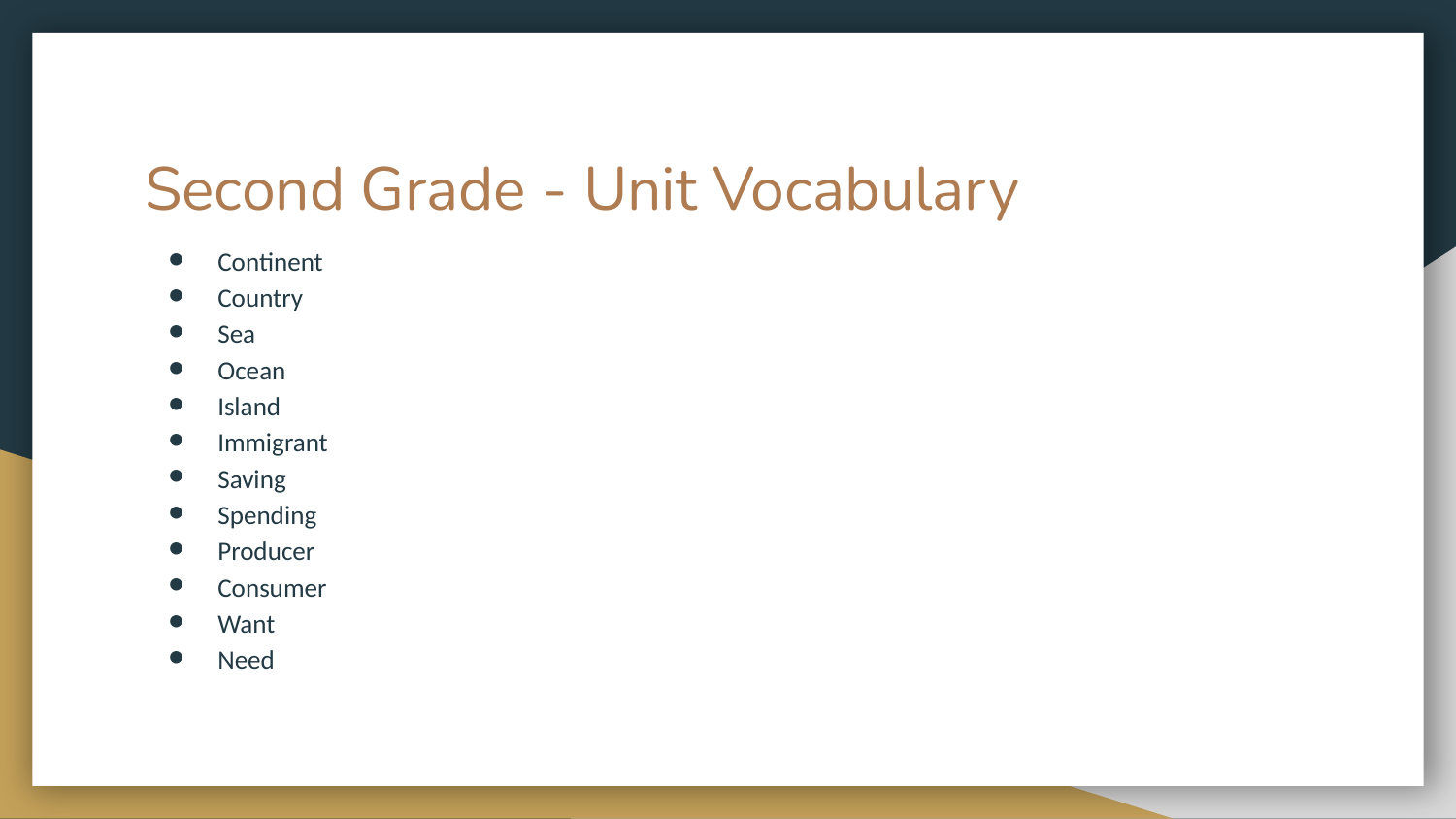

# Second Grade - Unit Vocabulary
Continent
Country
Sea
Ocean
Island
Immigrant
Saving
Spending
Producer
Consumer
Want
Need